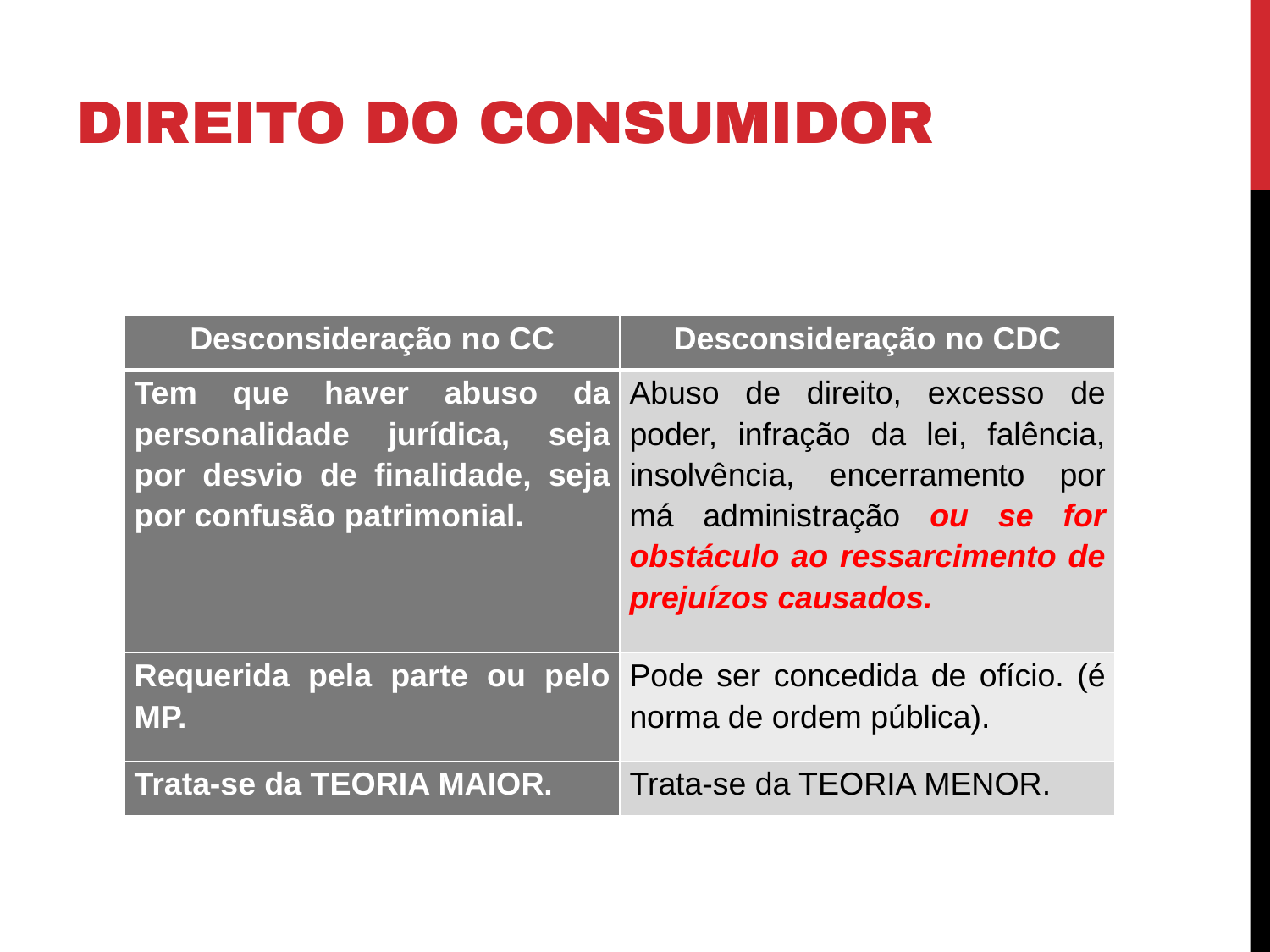

# Direito do consumidor
| Desconsideração no CC | Desconsideração no CDC |
| --- | --- |
| Tem que haver abuso da personalidade jurídica, seja por desvio de finalidade, seja por confusão patrimonial. | Abuso de direito, excesso de poder, infração da lei, falência, insolvência, encerramento por má administração ou se for obstáculo ao ressarcimento de prejuízos causados. |
| Requerida pela parte ou pelo MP. | Pode ser concedida de ofício. (é norma de ordem pública). |
| Trata-se da TEORIA MAIOR. | Trata-se da TEORIA MENOR. |